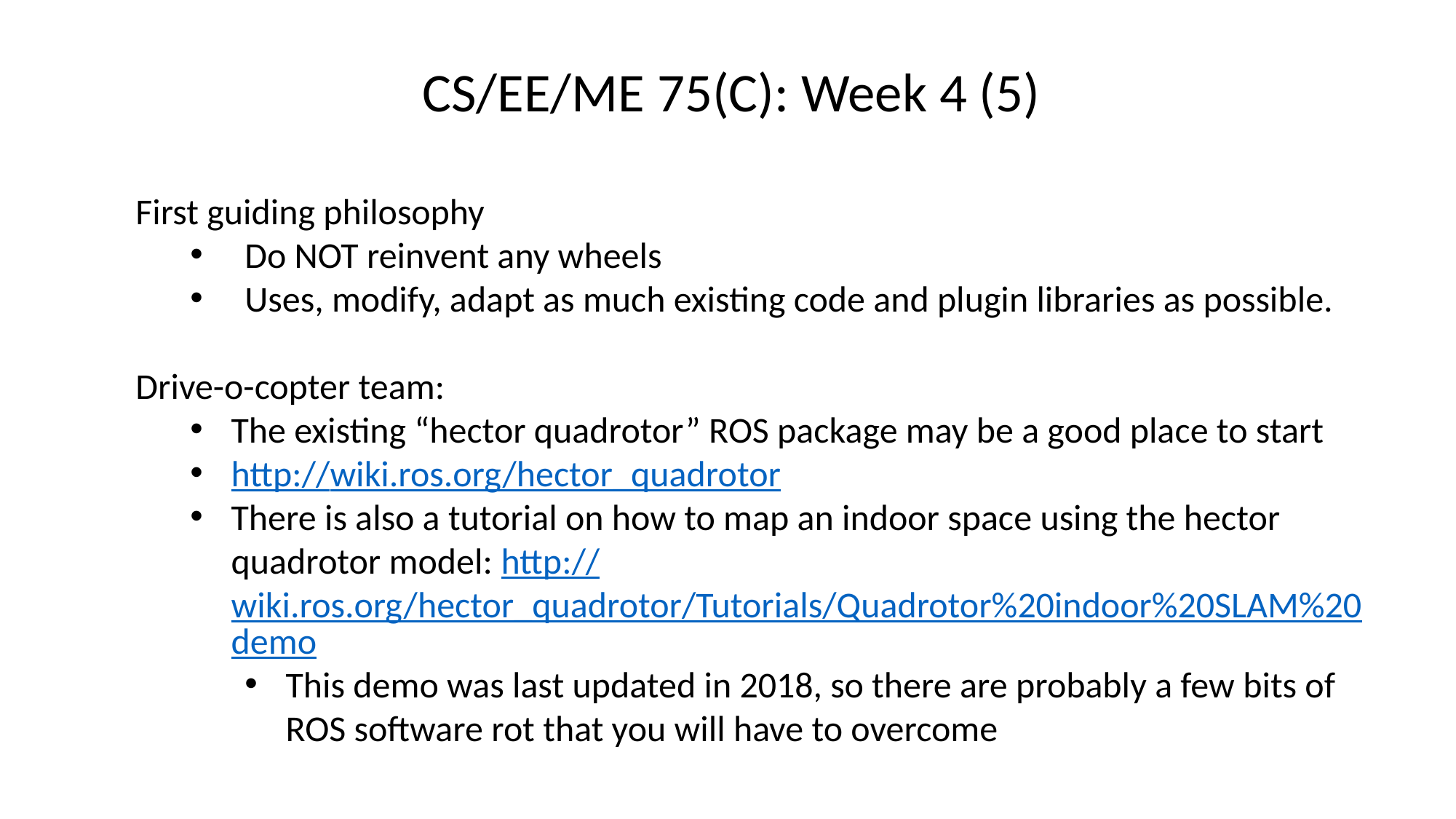

CS/EE/ME 75(C): Week 4 (5)
First guiding philosophy
Do NOT reinvent any wheels
Uses, modify, adapt as much existing code and plugin libraries as possible.

Drive-o-copter team:
The existing “hector quadrotor” ROS package may be a good place to start
http://wiki.ros.org/hector_quadrotor
There is also a tutorial on how to map an indoor space using the hector quadrotor model: http://wiki.ros.org/hector_quadrotor/Tutorials/Quadrotor%20indoor%20SLAM%20demo
This demo was last updated in 2018, so there are probably a few bits of ROS software rot that you will have to overcome